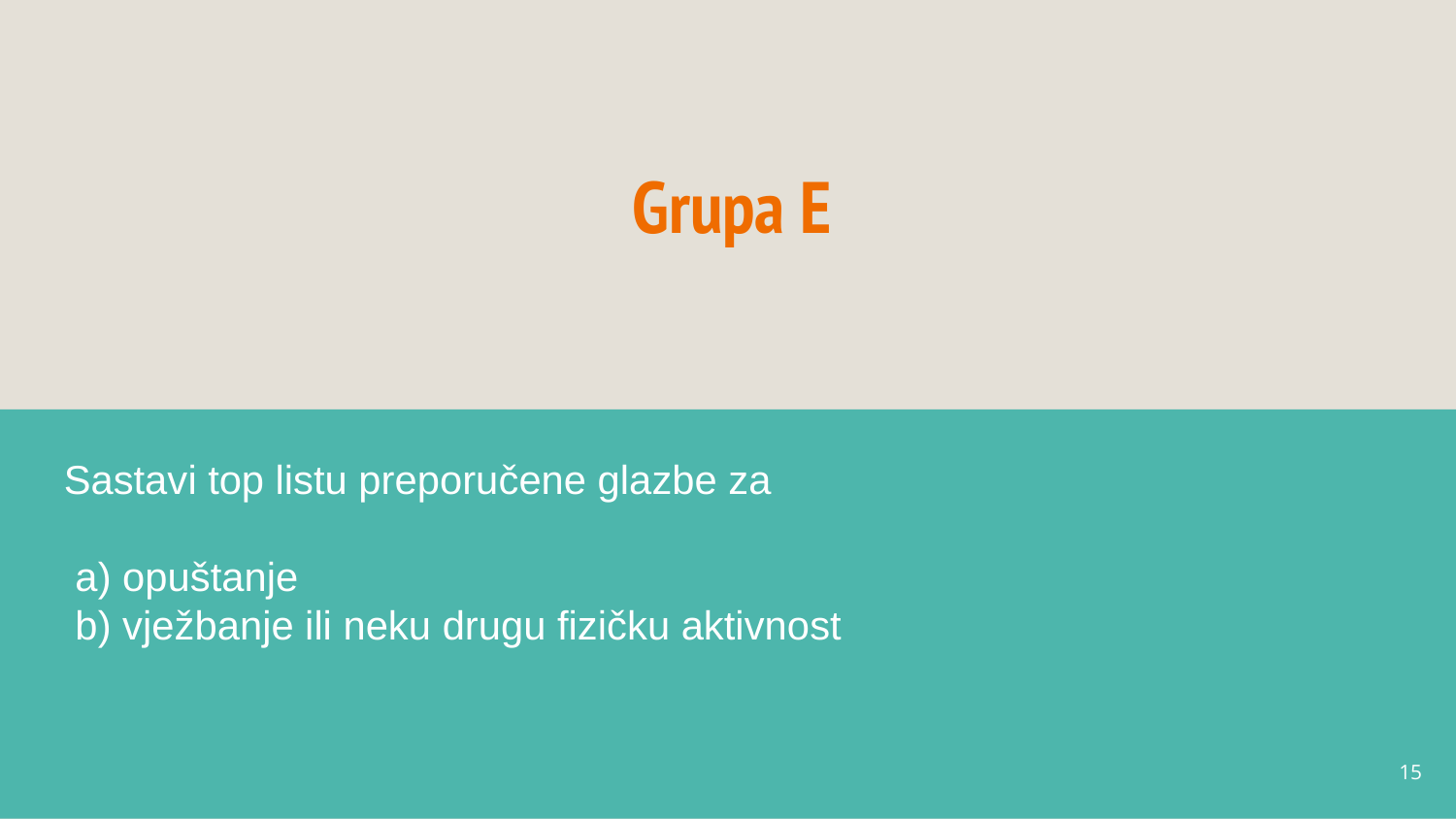

# Grupa E
Sastavi top listu preporučene glazbe za

 a) opuštanje
 b) vježbanje ili neku drugu fizičku aktivnost
15